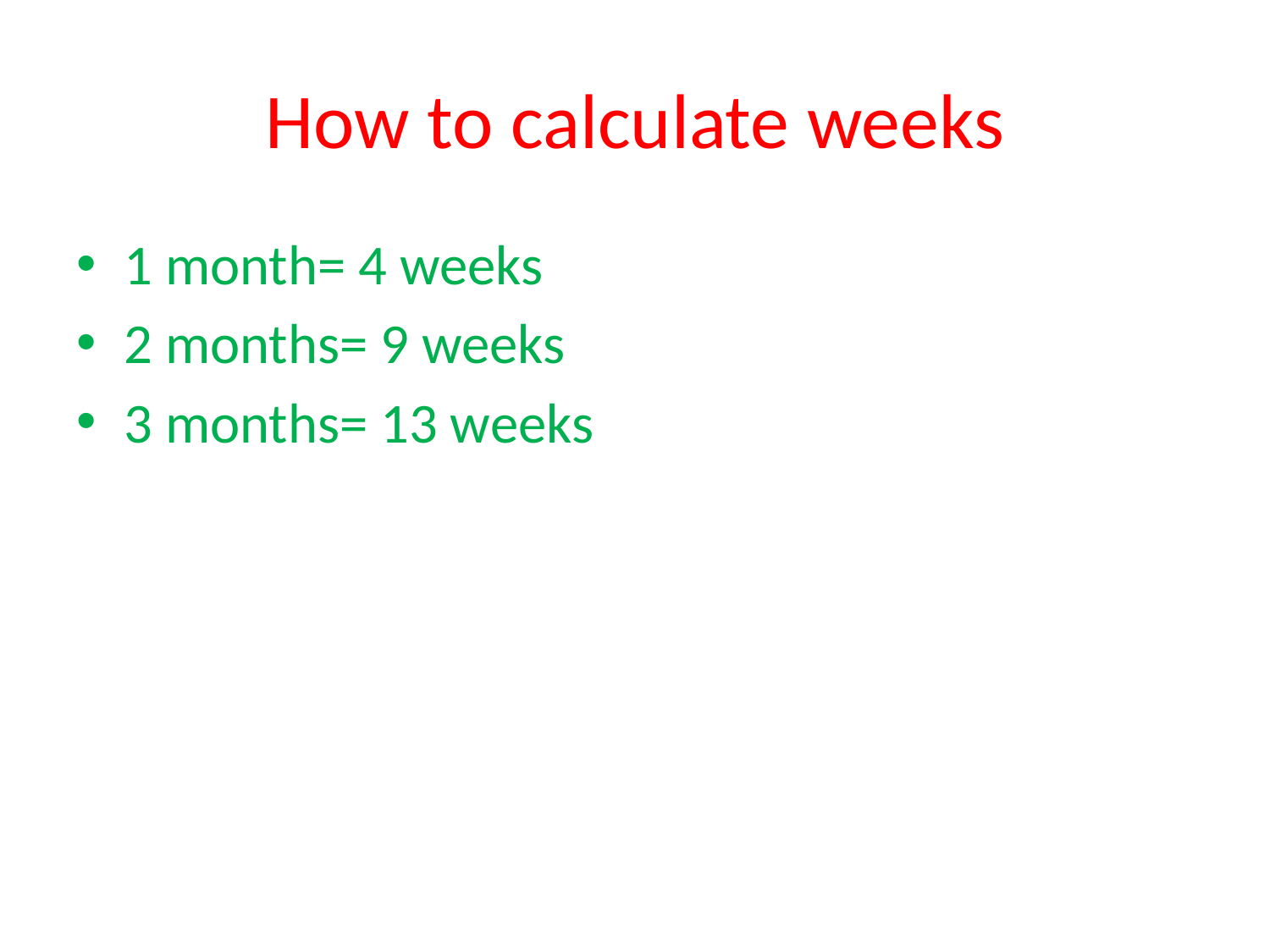

# How to calculate weeks
1 month= 4 weeks
2 months= 9 weeks
3 months= 13 weeks